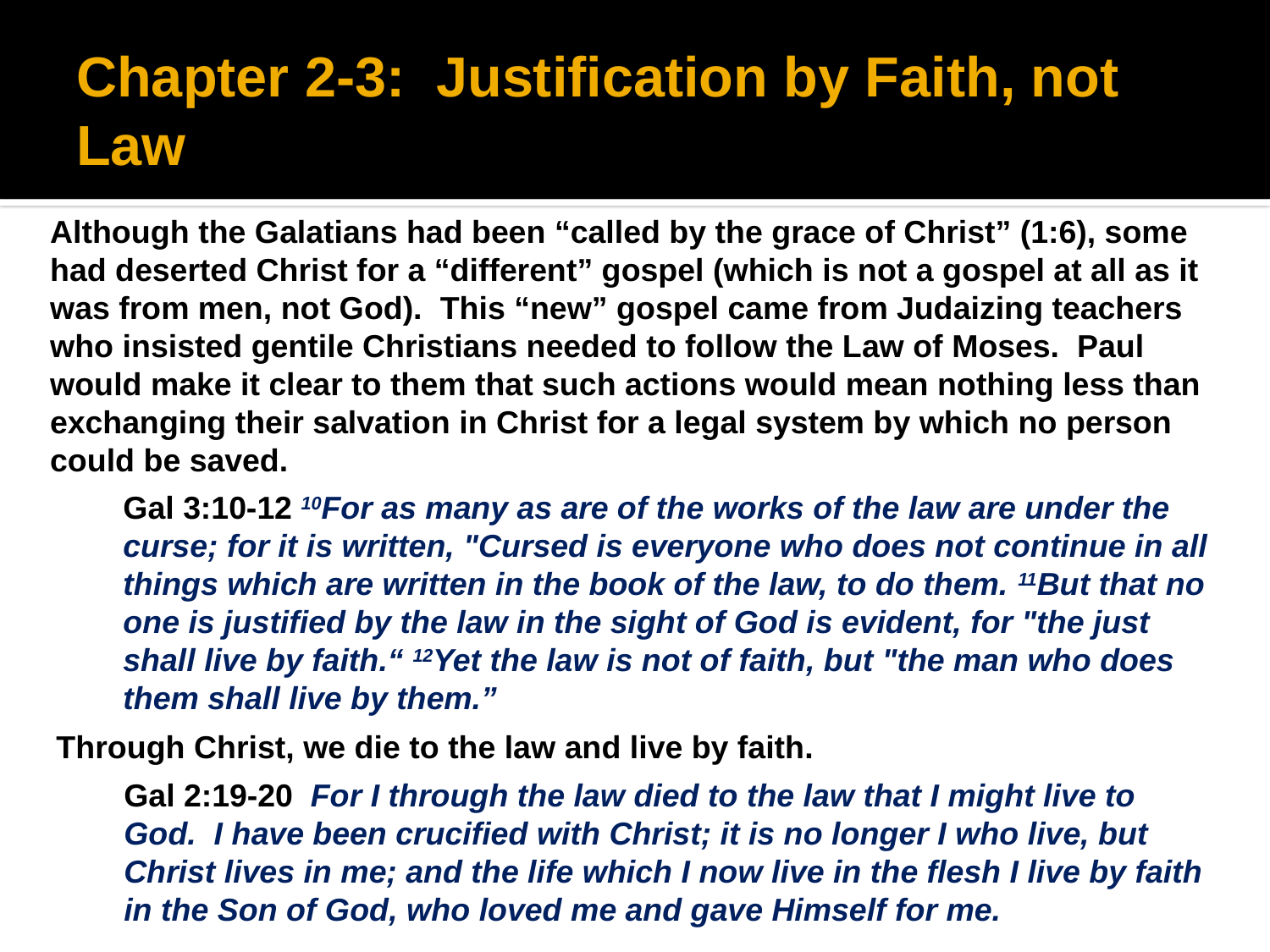

# Chapter 2-3:  Justification by Faith, not Law
Although the Galatians had been “called by the grace of Christ” (1:6), some had deserted Christ for a “different” gospel (which is not a gospel at all as it was from men, not God).  This “new” gospel came from Judaizing teachers who insisted gentile Christians needed to follow the Law of Moses.  Paul would make it clear to them that such actions would mean nothing less than  exchanging their salvation in Christ for a legal system by which no person could be saved.

Gal 3:10-12 10For as many as are of the works of the law are under the curse; for it is written, "Cursed is everyone who does not continue in all things which are written in the book of the law, to do them. 11But that no one is justified by the law in the sight of God is evident, for "the just shall live by faith.“ 12Yet the law is not of faith, but "the man who does them shall live by them.”
Through Christ, we die to the law and live by faith.
Gal 2:19-20  For I through the law died to the law that I might live to God.  I have been crucified with Christ; it is no longer I who live, but Christ lives in me; and the life which I now live in the flesh I live by faith in the Son of God, who loved me and gave Himself for me.